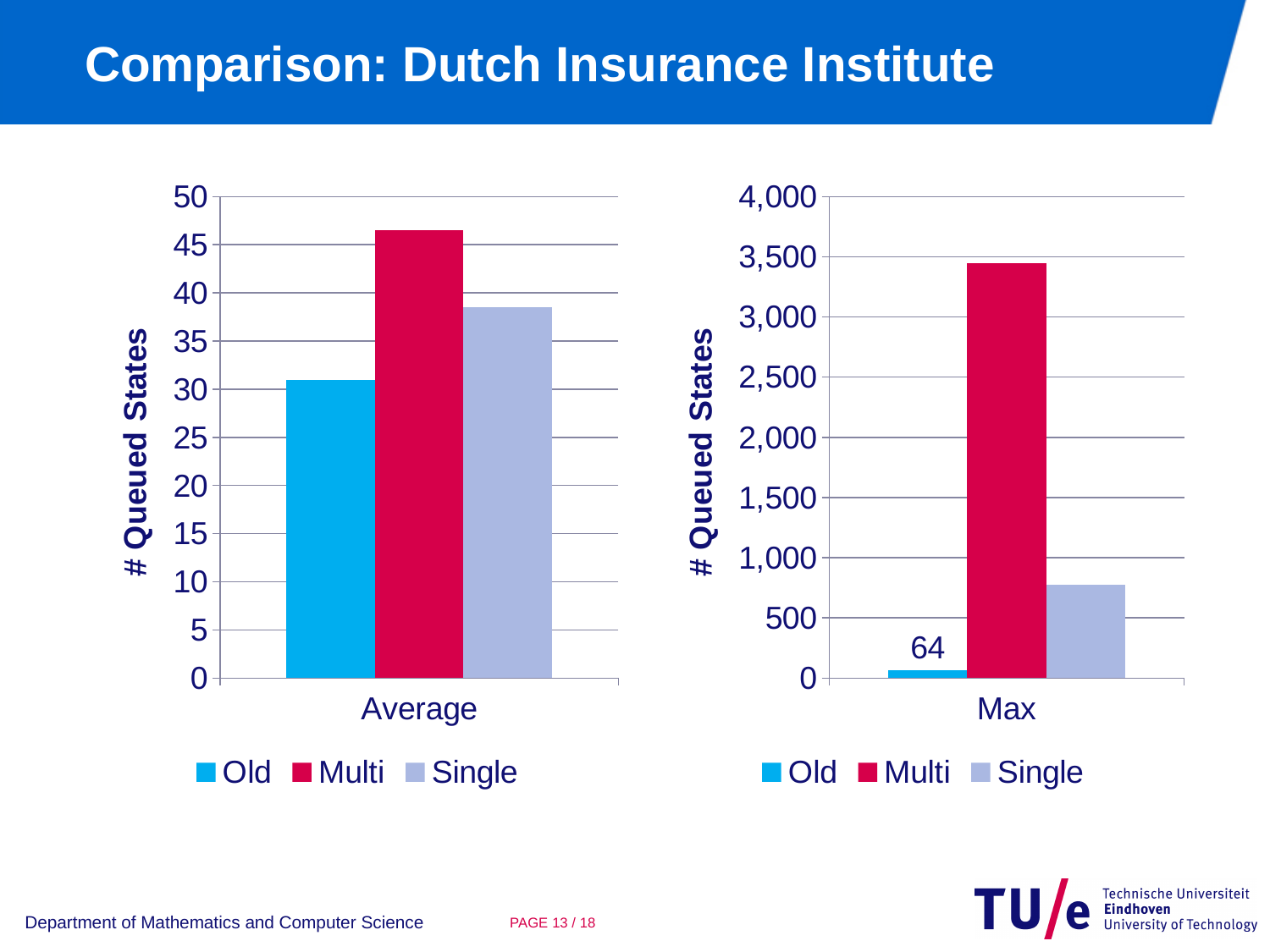

# Comparison: Dutch Insurance Institute

### Chart

| Category | Old | Multi | Single |
|---|---|---|---|
| Average | 30.98 | 46.5 | 38.52 |

### Chart

| Category | Old | Multi | Single |
|---|---|---|---|
| Max | 64.0 | 3444.0 | 775.0 |
PAGE 13 / 18
Department of Mathematics and Computer Science